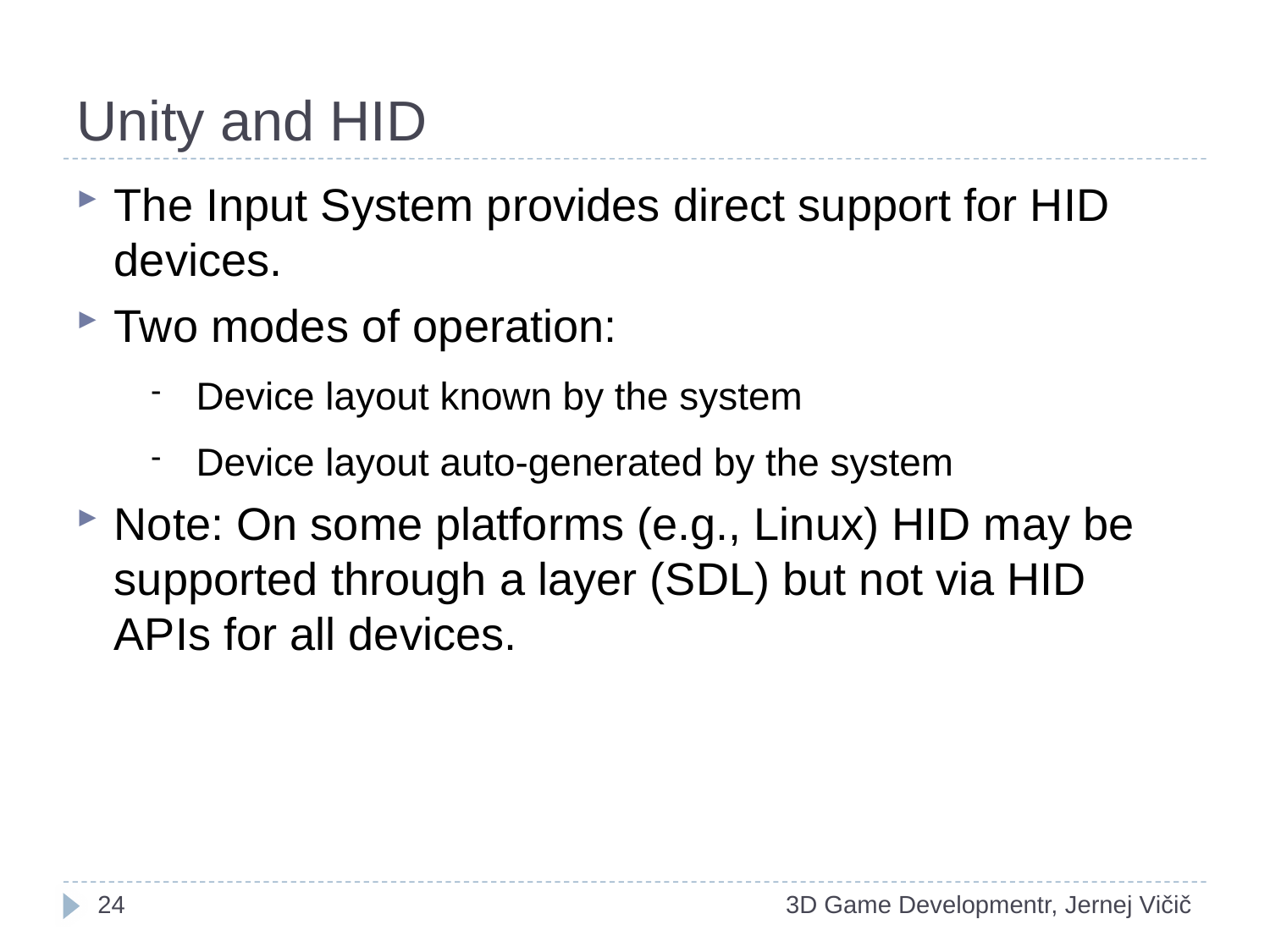

# Unity and HID
The Input System provides direct support for HID devices.
Two modes of operation:
Device layout known by the system
Device layout auto-generated by the system
Note: On some platforms (e.g., Linux) HID may be supported through a layer (SDL) but not via HID APIs for all devices.
24
3D Game Developmentr, Jernej Vičič